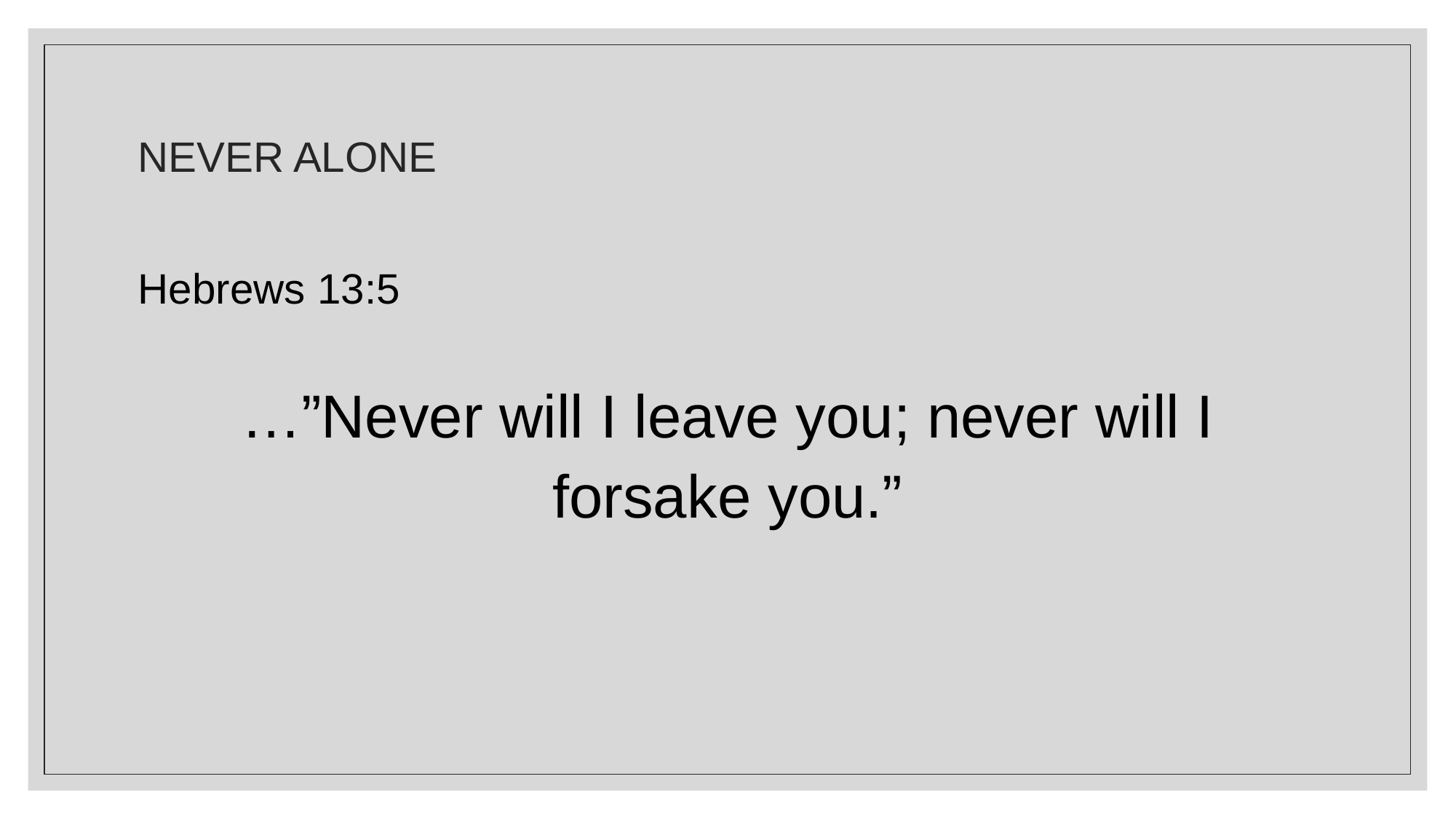

# NEVER ALONE
Hebrews 13:5

…”Never will I leave you; never will I forsake you.”